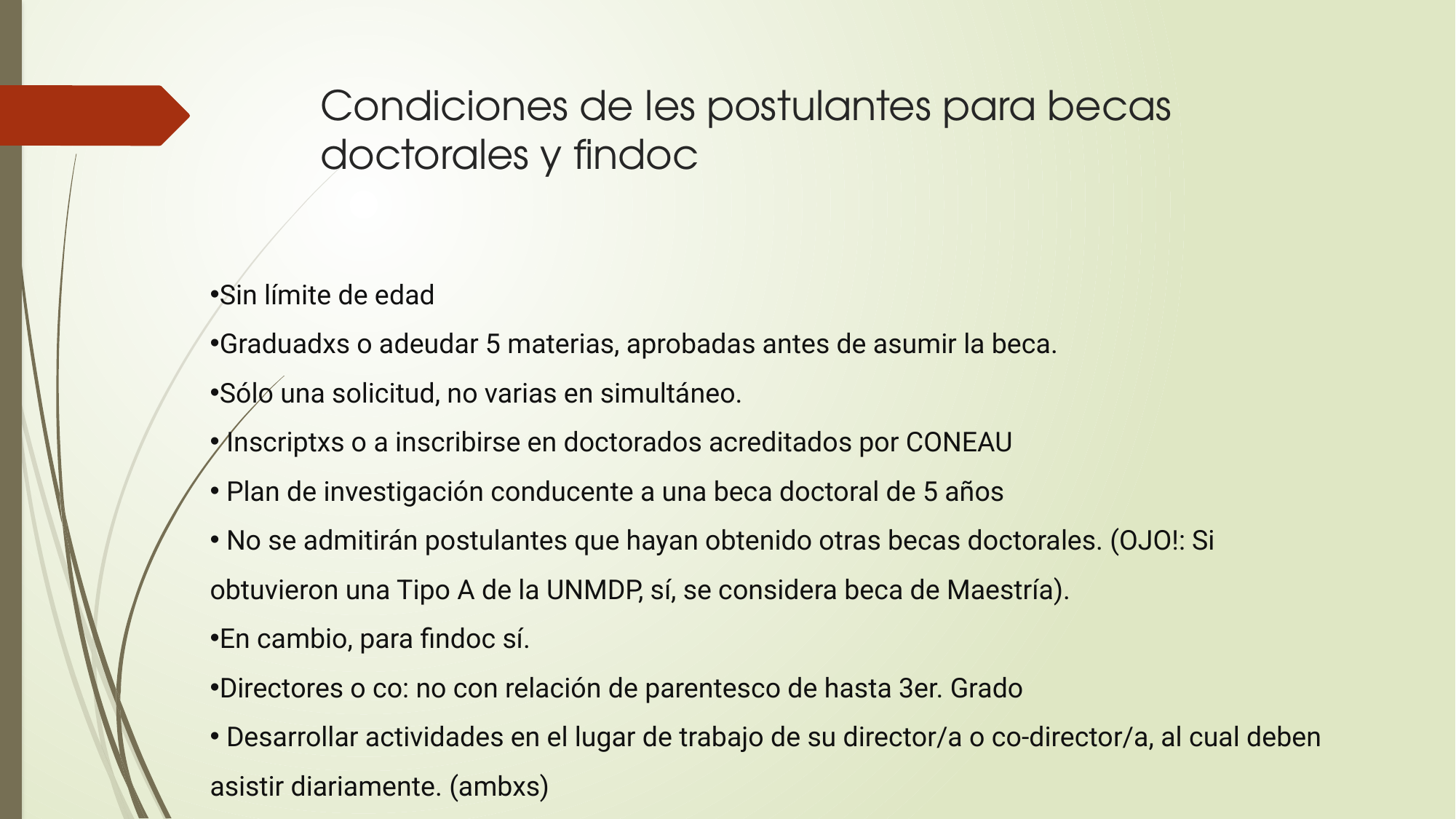

# Condiciones de les postulantes para becas doctorales y findoc
Sin límite de edad
Graduadxs o adeudar 5 materias, aprobadas antes de asumir la beca.
Sólo una solicitud, no varias en simultáneo.
 Inscriptxs o a inscribirse en doctorados acreditados por CONEAU
 Plan de investigación conducente a una beca doctoral de 5 años
 No se admitirán postulantes que hayan obtenido otras becas doctorales. (OJO!: Si obtuvieron una Tipo A de la UNMDP, sí, se considera beca de Maestría).
En cambio, para findoc sí.
Directores o co: no con relación de parentesco de hasta 3er. Grado
 Desarrollar actividades en el lugar de trabajo de su director/a o co-director/a, al cual deben asistir diariamente. (ambxs)